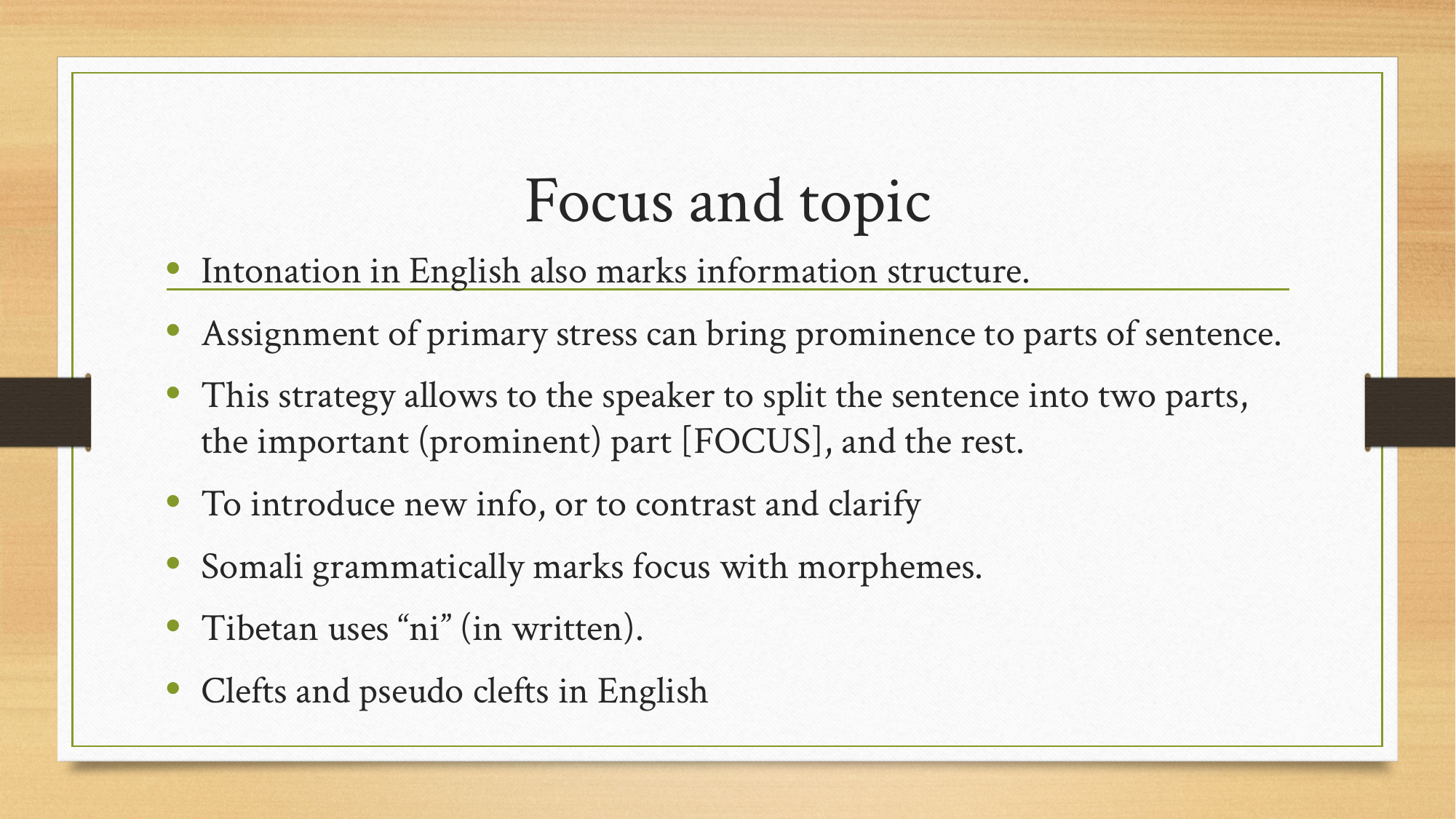

# Focus and topic
Intonation in English also marks information structure.
Assignment of primary stress can bring prominence to parts of sentence.
This strategy allows to the speaker to split the sentence into two parts, the important (prominent) part [FOCUS], and the rest.
To introduce new info, or to contrast and clarify
Somali grammatically marks focus with morphemes.
Tibetan uses “ni” (in written).
Clefts and pseudo clefts in English